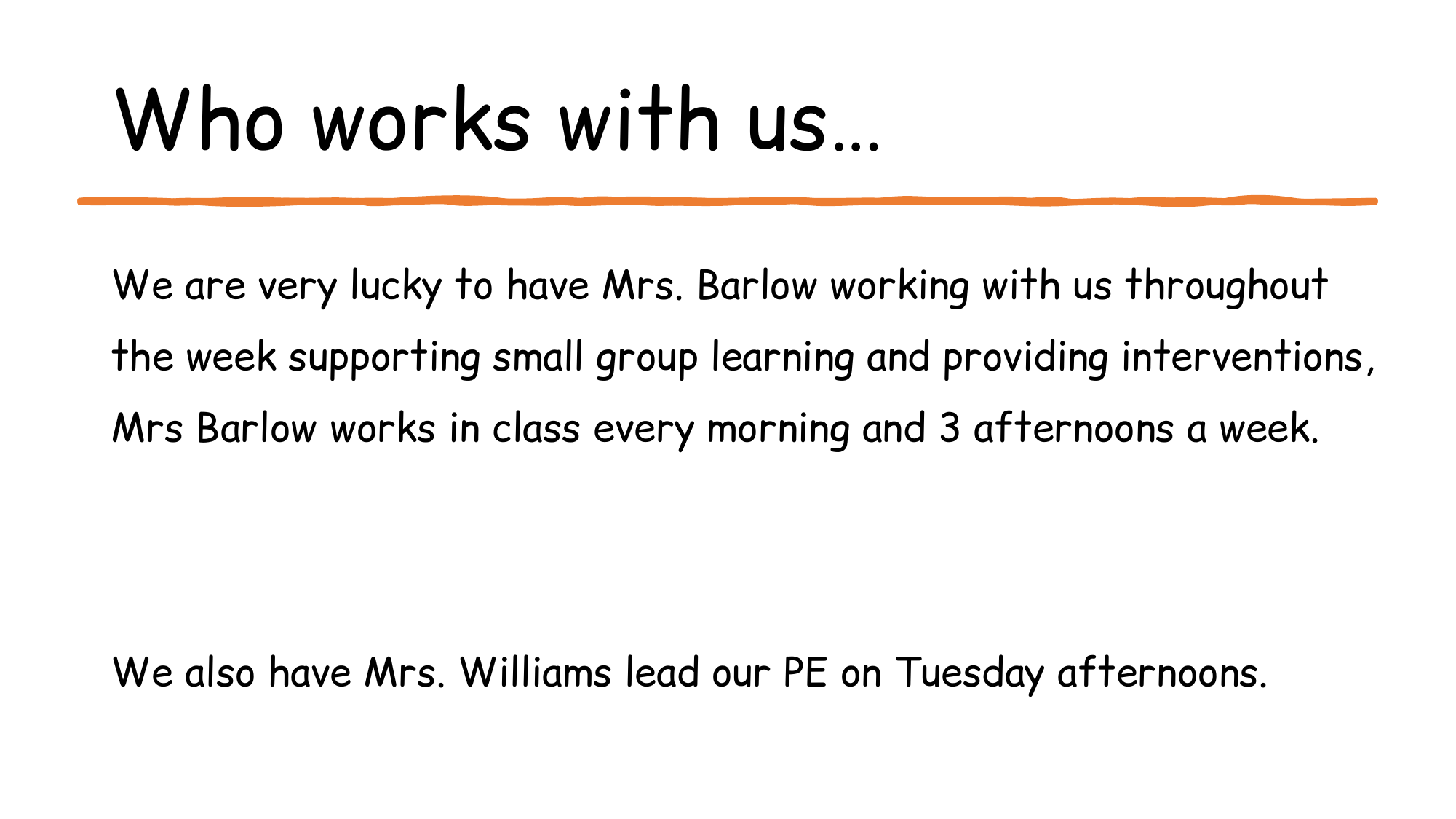

# Who works with us…

We are very lucky to have Mrs. Barlow working with us throughout the week supporting small group learning and providing interventions, Mrs Barlow works in class every morning and 3 afternoons a week.

We also have Mrs. Williams lead our PE on Tuesday afternoons.